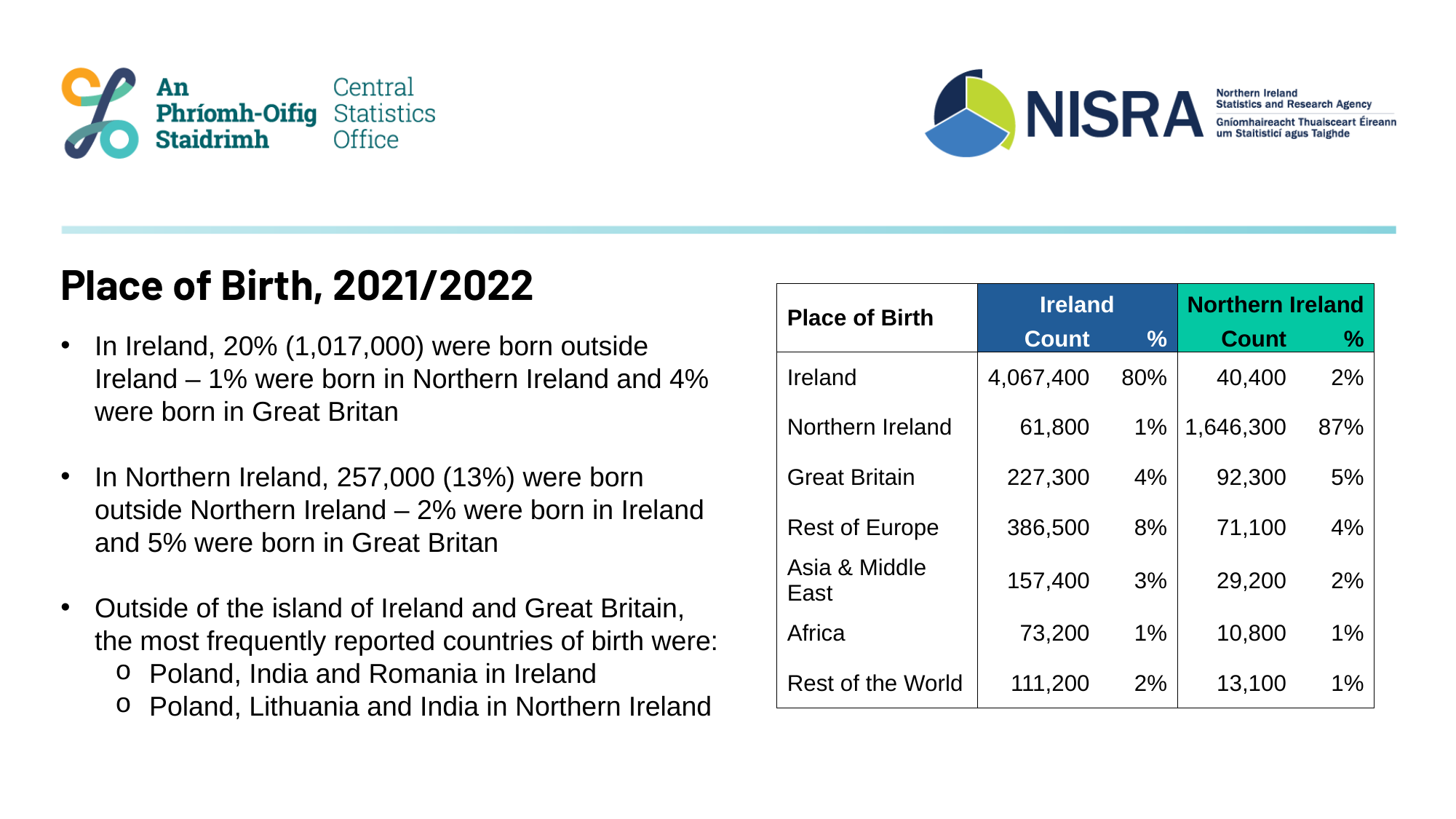

Place of Birth, 2021/2022
| Place of Birth | Ireland |  | Northern Ireland |  |
| --- | --- | --- | --- | --- |
|  | Count | % | Count | % |
| Ireland | 4,067,400 | 80% | 40,400 | 2% |
| Northern Ireland | 61,800 | 1% | 1,646,300 | 87% |
| Great Britain | 227,300 | 4% | 92,300 | 5% |
| Rest of Europe | 386,500 | 8% | 71,100 | 4% |
| Asia & Middle East | 157,400 | 3% | 29,200 | 2% |
| Africa | 73,200 | 1% | 10,800 | 1% |
| Rest of the World | 111,200 | 2% | 13,100 | 1% |
In Ireland, 20% (1,017,000) were born outside Ireland – 1% were born in Northern Ireland and 4% were born in Great Britan

In Northern Ireland, 257,000 (13%) were born outside Northern Ireland – 2% were born in Ireland and 5% were born in Great Britan

Outside of the island of Ireland and Great Britain, the most frequently reported countries of birth were:
Poland, India and Romania in Ireland
Poland, Lithuania and India in Northern Ireland